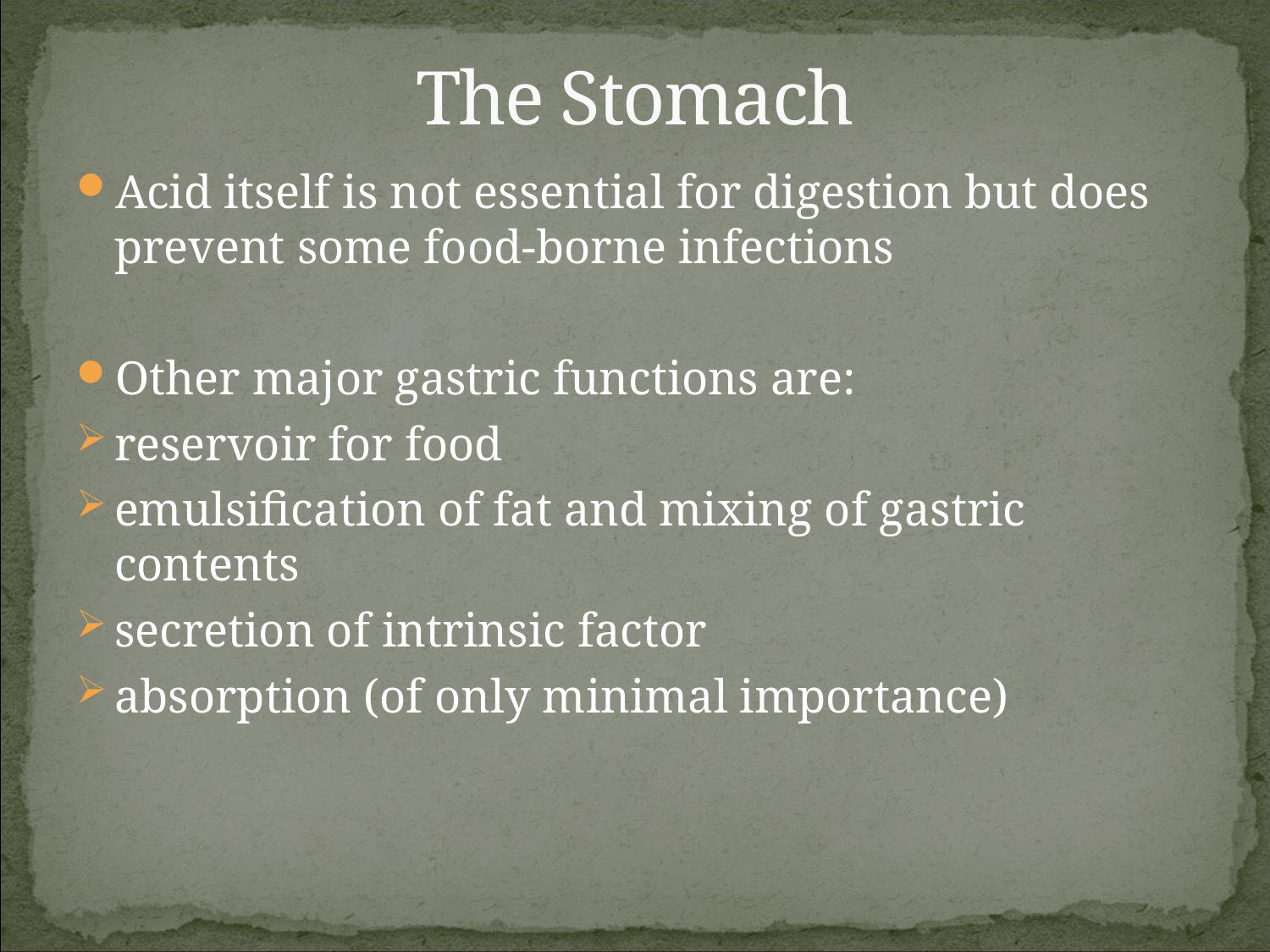

# The Stomach
Acid itself is not essential for digestion but does prevent some food-borne infections

Other major gastric functions are:
reservoir for food
emulsification of fat and mixing of gastric contents
secretion of intrinsic factor
absorption (of only minimal importance)